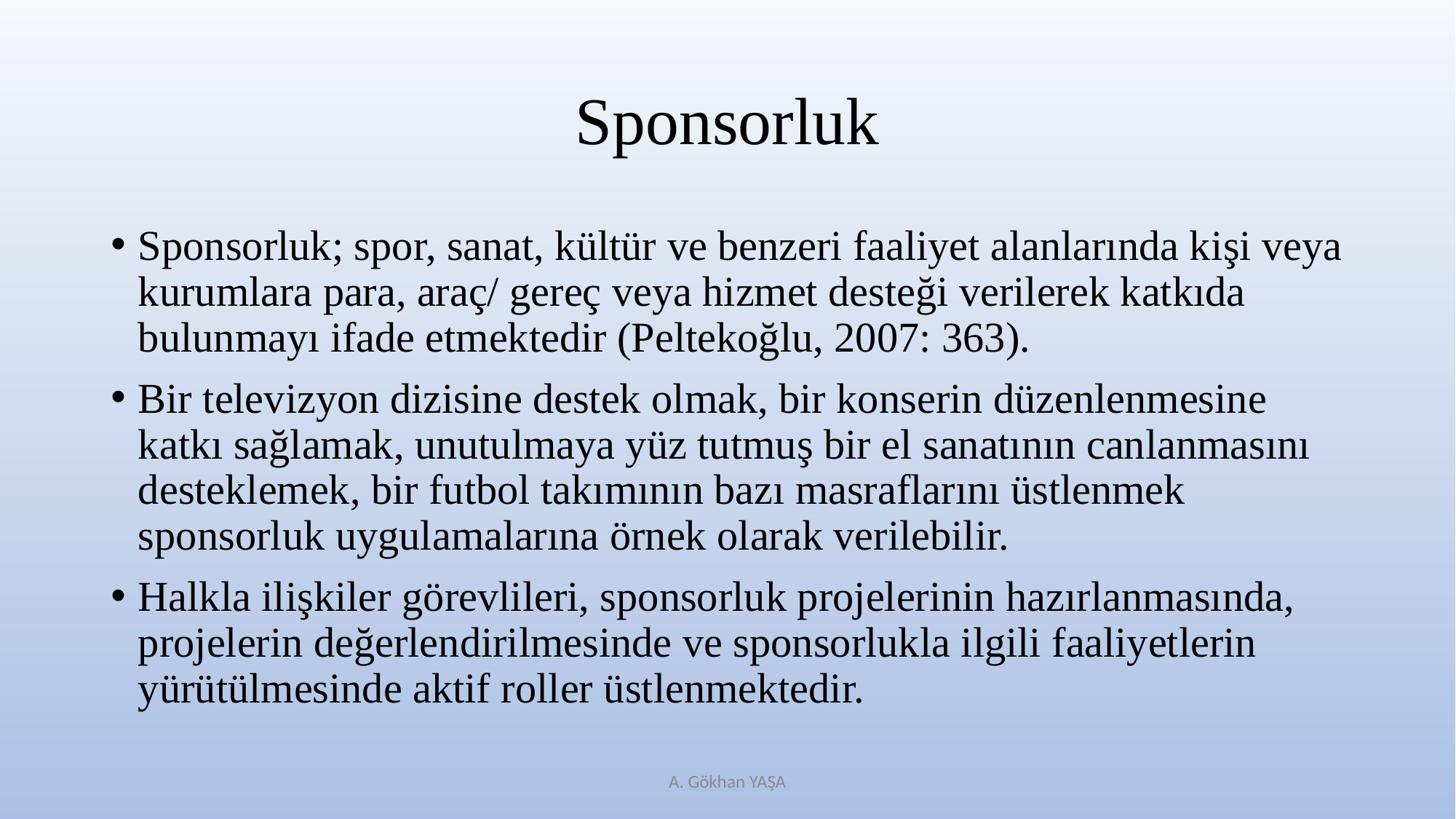

# Sponsorluk
Sponsorluk; spor, sanat, kültür ve benzeri faaliyet alanlarında kişi veya kurumlara para, araç/ gereç veya hizmet desteği verilerek katkıda bulunmayı ifade etmektedir (Peltekoğlu, 2007: 363).
Bir televizyon dizisine destek olmak, bir konserin düzenlenmesine katkı sağlamak, unutulmaya yüz tutmuş bir el sanatının canlanmasını desteklemek, bir futbol takımının bazı masraflarını üstlenmek sponsorluk uygulamalarına örnek olarak verilebilir.
Halkla ilişkiler görevlileri, sponsorluk projelerinin hazırlanmasında, projelerin değerlendirilmesinde ve sponsorlukla ilgili faaliyetlerin yürütülmesinde aktif roller üstlenmektedir.

A. Gökhan YAŞA